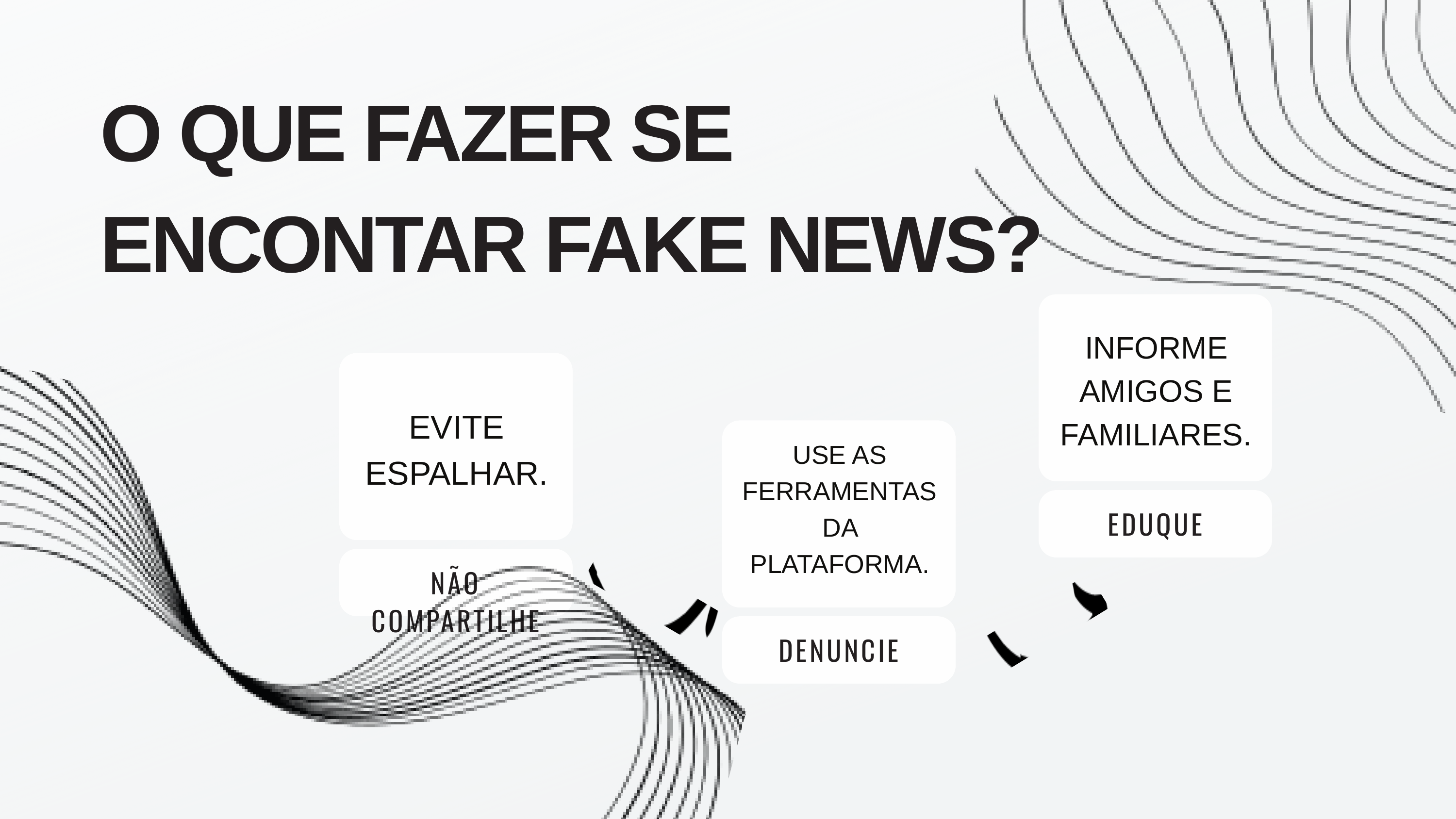

O QUE FAZER SE ENCONTAR FAKE NEWS?

INFORME AMIGOS E FAMILIARES.

EVITE ESPALHAR.

USE AS FERRAMENTAS DA PLATAFORMA.

EDUQUE

NÃO COMPARTILHE

DENUNCIE